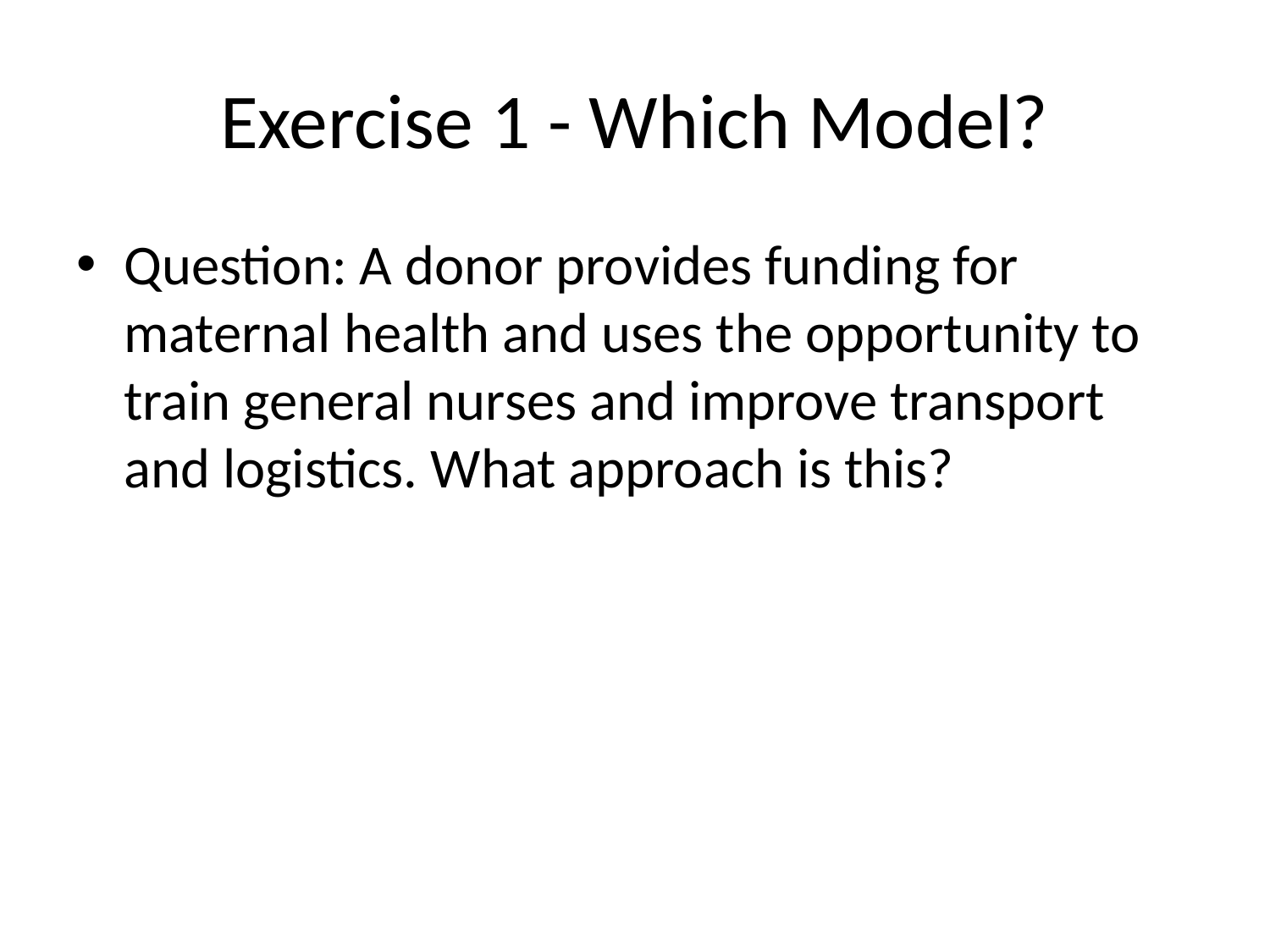

# Exercise 1 - Which Model?
Question: A donor provides funding for maternal health and uses the opportunity to train general nurses and improve transport and logistics. What approach is this?